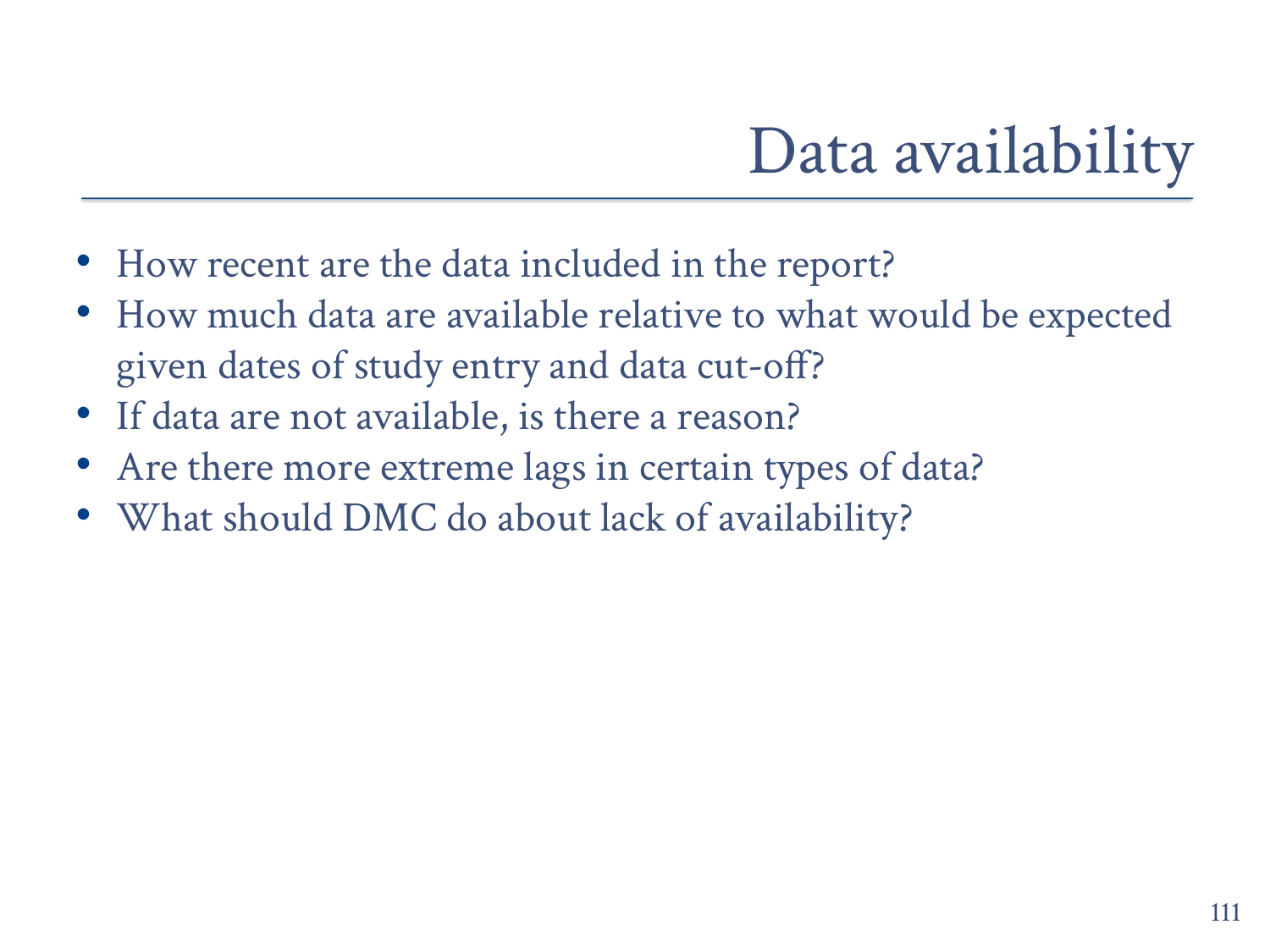

# Data availability
How recent are the data included in the report?
How much data are available relative to what would be expected given dates of study entry and data cut-off?
If data are not available, is there a reason?
Are there more extreme lags in certain types of data?
What should DMC do about lack of availability?
111